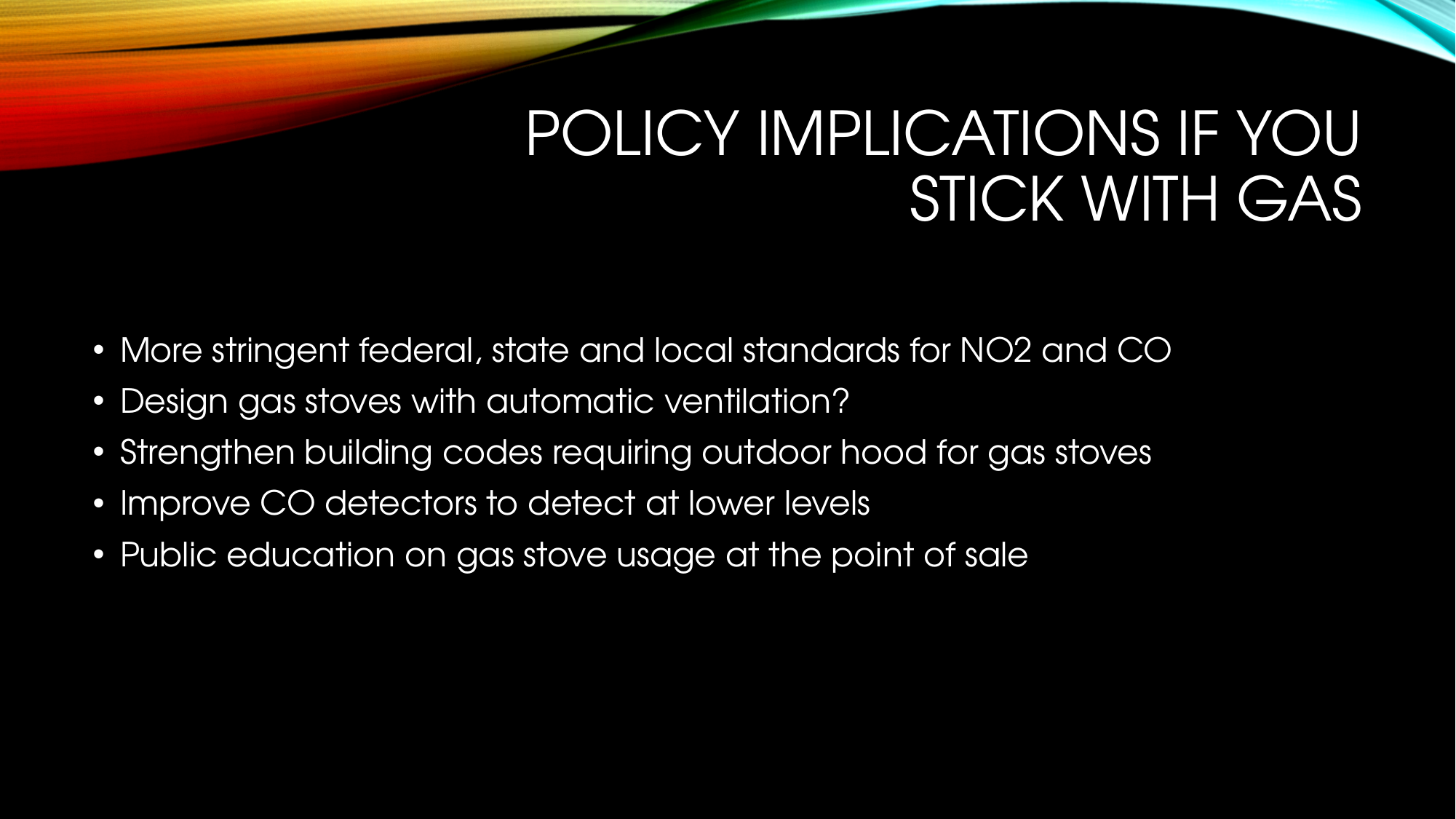

# Policy implications if you stick with gas
More stringent federal, state and local standards for NO2 and CO
Design gas stoves with automatic ventilation?
Strengthen building codes requiring outdoor hood for gas stoves
Improve CO detectors to detect at lower levels
Public education on gas stove usage at the point of sale